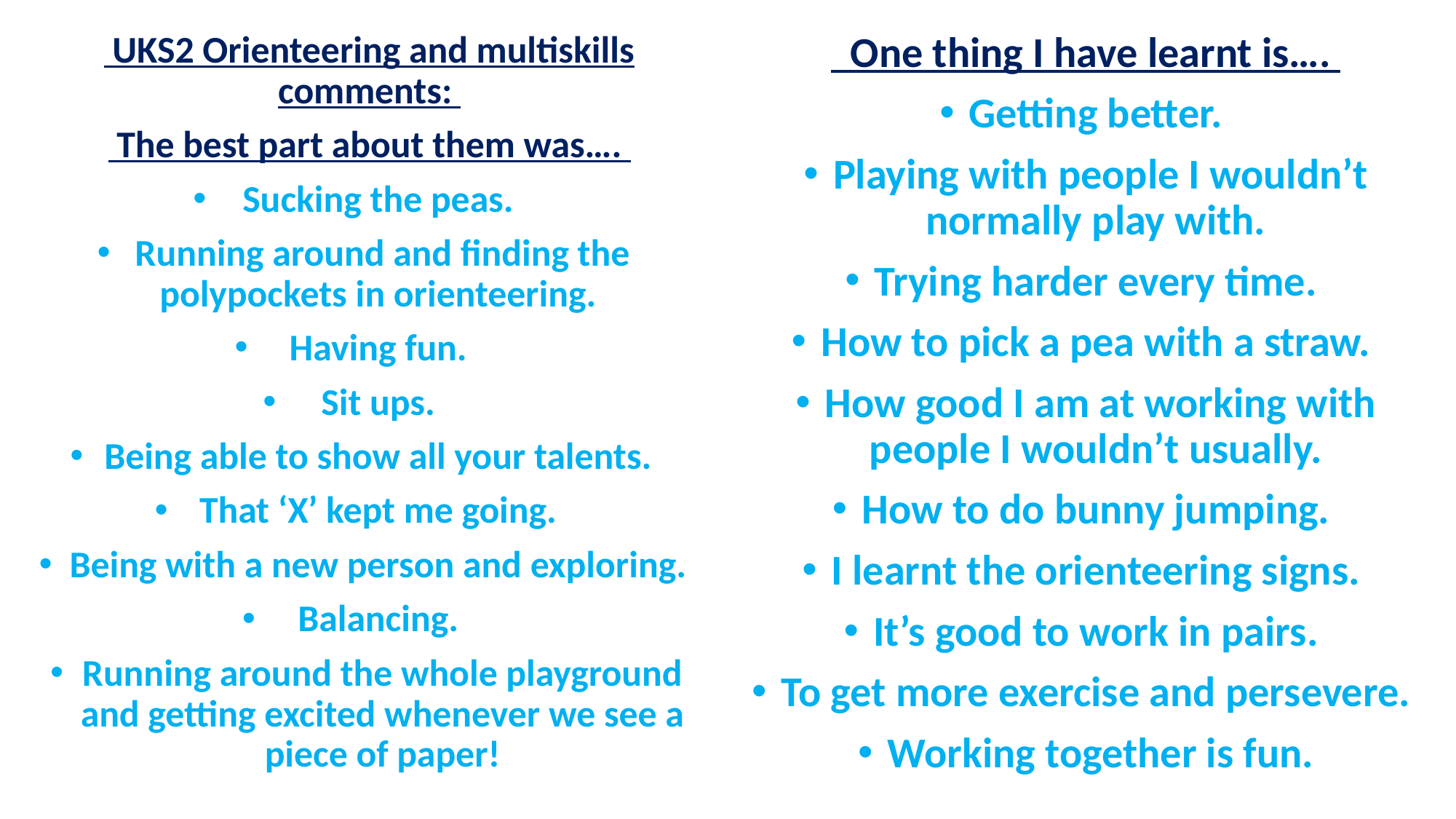

UKS2 Orienteering and multiskills comments:
 The best part about them was….
Sucking the peas.
Running around and finding the polypockets in orienteering.
Having fun.
Sit ups.
Being able to show all your talents.
That ‘X’ kept me going.
Being with a new person and exploring.
Balancing.
Running around the whole playground and getting excited whenever we see a piece of paper!

  One thing I have learnt is….
Getting better.
Playing with people I wouldn’t normally play with.
Trying harder every time.
How to pick a pea with a straw.
How good I am at working with people I wouldn’t usually.
How to do bunny jumping.
I learnt the orienteering signs.
It’s good to work in pairs.
To get more exercise and persevere.
Working together is fun.